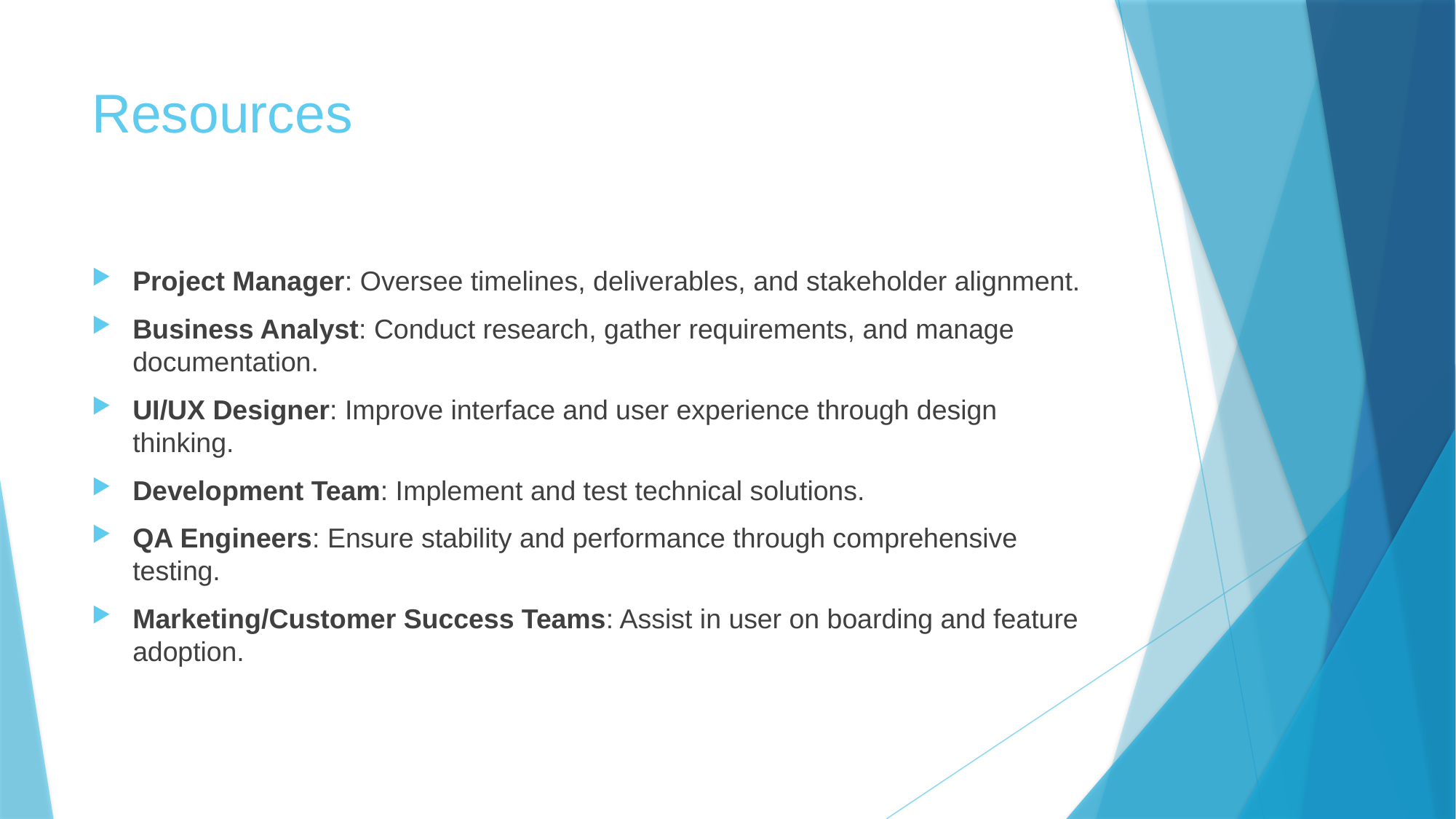

# Resources
Project Manager: Oversee timelines, deliverables, and stakeholder alignment.
Business Analyst: Conduct research, gather requirements, and manage documentation.
UI/UX Designer: Improve interface and user experience through design thinking.
Development Team: Implement and test technical solutions.
QA Engineers: Ensure stability and performance through comprehensive testing.
Marketing/Customer Success Teams: Assist in user on boarding and feature adoption.